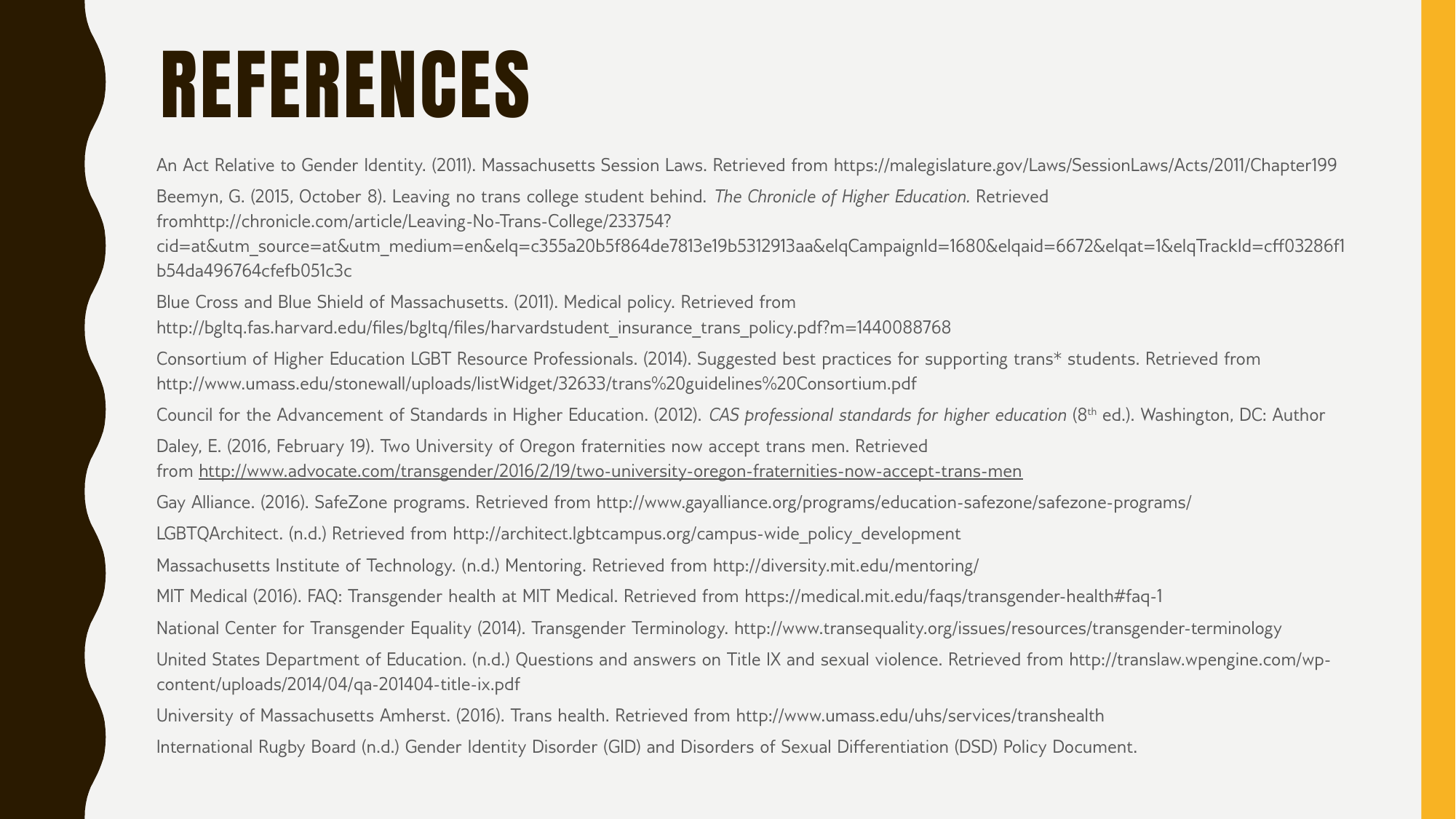

# references
An Act Relative to Gender Identity. (2011). Massachusetts Session Laws. Retrieved from https://malegislature.gov/Laws/SessionLaws/Acts/2011/Chapter199
Beemyn, G. (2015, October 8). Leaving no trans college student behind. The Chronicle of Higher Education. Retrieved fromhttp://chronicle.com/article/Leaving-No-Trans-College/233754?cid=at&utm_source=at&utm_medium=en&elq=c355a20b5f864de7813e19b5312913aa&elqCampaignId=1680&elqaid=6672&elqat=1&elqTrackId=cff03286f1b54da496764cfefb051c3c
Blue Cross and Blue Shield of Massachusetts. (2011). Medical policy. Retrieved from http://bgltq.fas.harvard.edu/files/bgltq/files/harvardstudent_insurance_trans_policy.pdf?m=1440088768
Consortium of Higher Education LGBT Resource Professionals. (2014). Suggested best practices for supporting trans* students. Retrieved from http://www.umass.edu/stonewall/uploads/listWidget/32633/trans%20guidelines%20Consortium.pdf
Council for the Advancement of Standards in Higher Education. (2012). CAS professional standards for higher education (8th ed.). Washington, DC: Author
Daley, E. (2016, February 19). Two University of Oregon fraternities now accept trans men. Retrieved from http://www.advocate.com/transgender/2016/2/19/two-university-oregon-fraternities-now-accept-trans-men
Gay Alliance. (2016). SafeZone programs. Retrieved from http://www.gayalliance.org/programs/education-safezone/safezone-programs/
LGBTQArchitect. (n.d.) Retrieved from http://architect.lgbtcampus.org/campus-wide_policy_development
Massachusetts Institute of Technology. (n.d.) Mentoring. Retrieved from http://diversity.mit.edu/mentoring/
MIT Medical (2016). FAQ: Transgender health at MIT Medical. Retrieved from https://medical.mit.edu/faqs/transgender-health#faq-1
National Center for Transgender Equality (2014). Transgender Terminology. http://www.transequality.org/issues/resources/transgender-terminology
United States Department of Education. (n.d.) Questions and answers on Title IX and sexual violence. Retrieved from http://translaw.wpengine.com/wp-content/uploads/2014/04/qa-201404-title-ix.pdf
University of Massachusetts Amherst. (2016). Trans health. Retrieved from http://www.umass.edu/uhs/services/transhealth
International Rugby Board (n.d.) Gender Identity Disorder (GID) and Disorders of Sexual Differentiation (DSD) Policy Document.